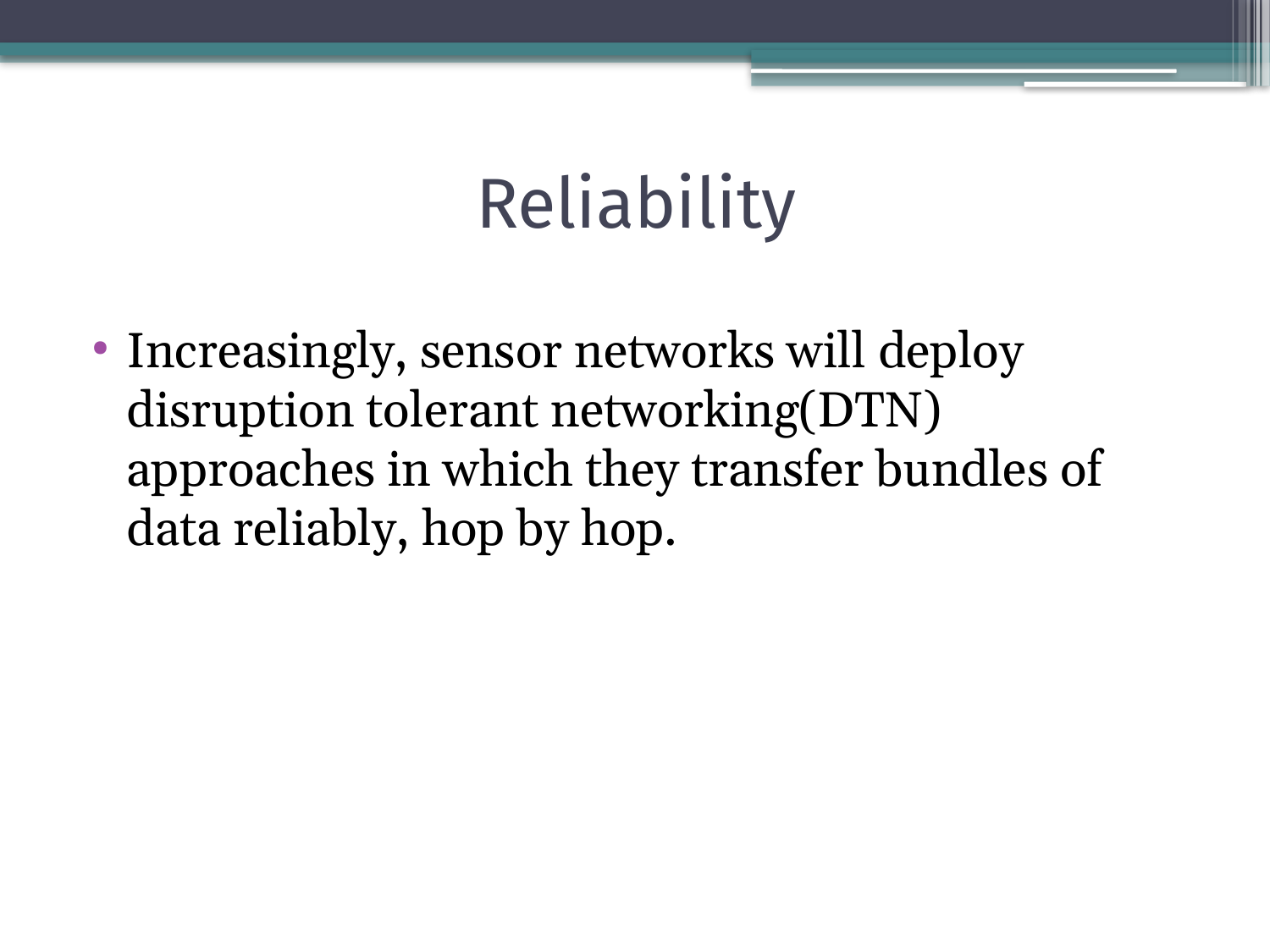

# Reliability
Increasingly, sensor networks will deploy disruption tolerant networking(DTN) approaches in which they transfer bundles of data reliably, hop by hop.